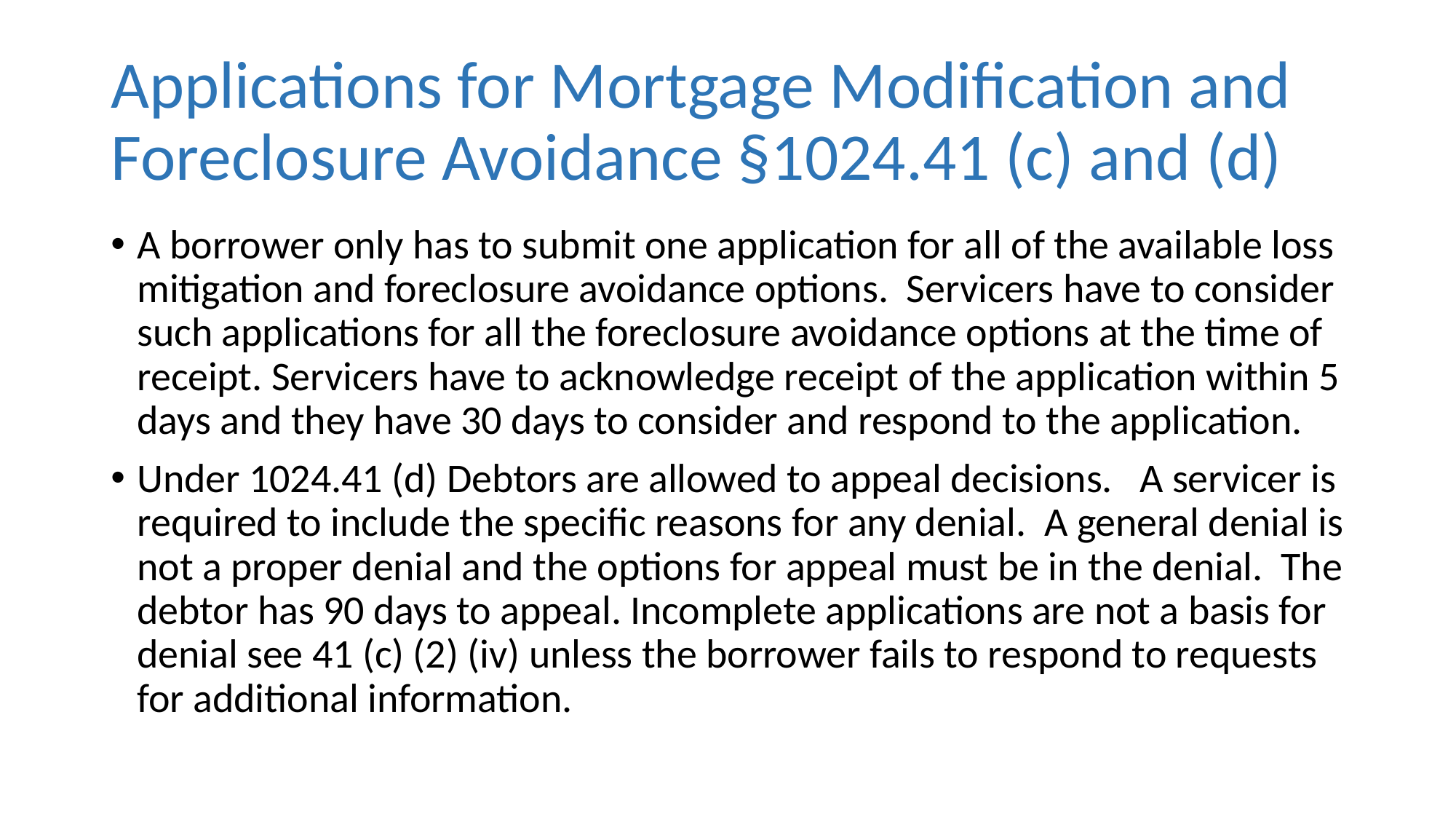

# Applications for Mortgage Modification and Foreclosure Avoidance §1024.41 (c) and (d)
A borrower only has to submit one application for all of the available loss mitigation and foreclosure avoidance options.  Servicers have to consider such applications for all the foreclosure avoidance options at the time of receipt. Servicers have to acknowledge receipt of the application within 5 days and they have 30 days to consider and respond to the application.
Under 1024.41 (d) Debtors are allowed to appeal decisions.   A servicer is required to include the specific reasons for any denial.  A general denial is not a proper denial and the options for appeal must be in the denial.  The debtor has 90 days to appeal. Incomplete applications are not a basis for denial see 41 (c) (2) (iv) unless the borrower fails to respond to requests for additional information.